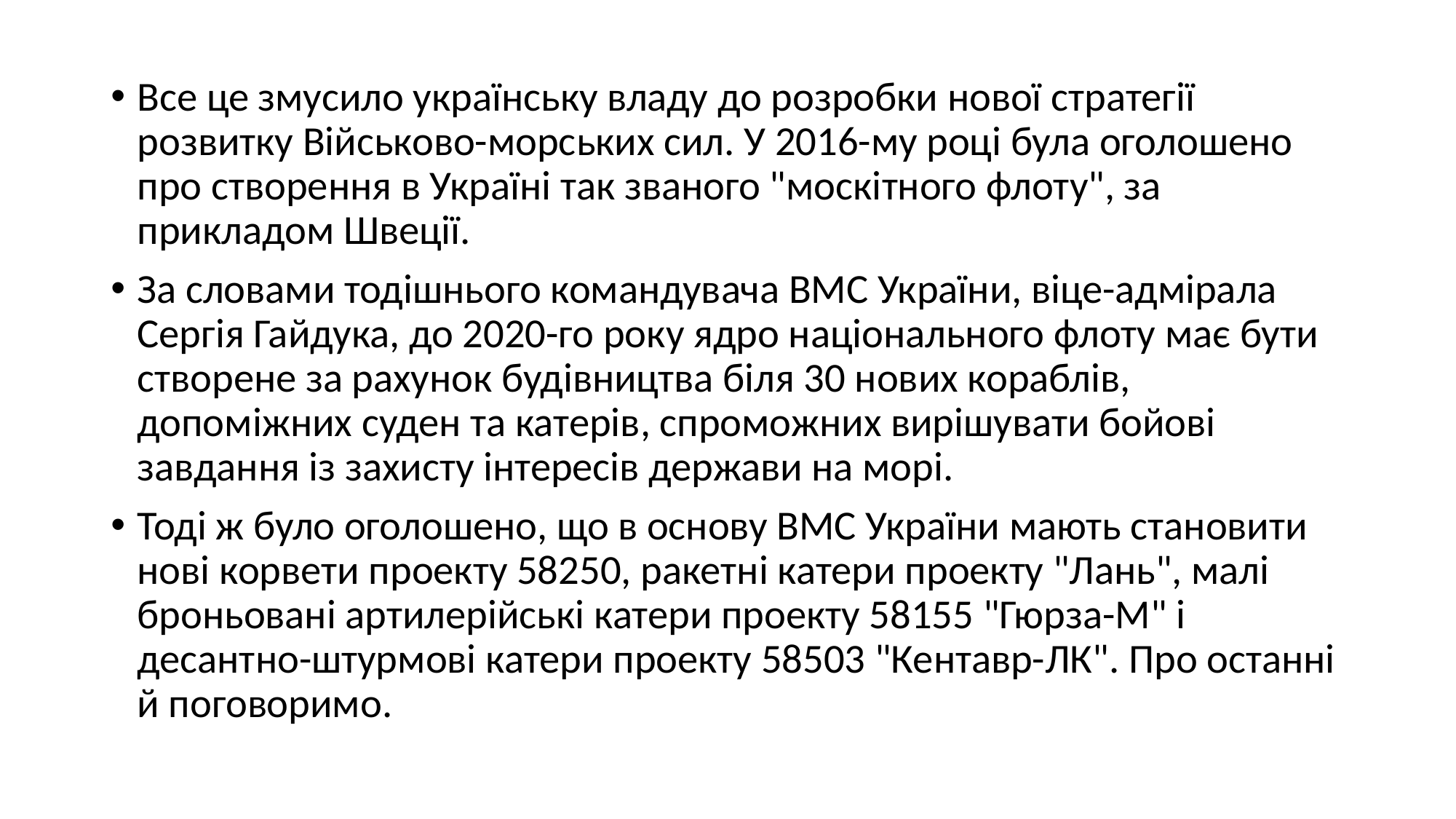

Все це змусило українську владу до розробки нової стратегії розвитку Військово-морських сил. У 2016-му році була оголошено про створення в Україні так званого "москітного флоту", за прикладом Швеції.
За словами тодішнього командувача ВМС України, віце-адмірала Сергія Гайдука, до 2020-го року ядро національного флоту має бути створене за рахунок будівництва біля 30 нових кораблів, допоміжних суден та катерів, спроможних вирішувати бойові завдання із захисту інтересів держави на морі.
Тоді ж було оголошено, що в основу ВМС України мають становити нові корвети проекту 58250, ракетні катери проекту "Лань", малі броньовані артилерійські катери проекту 58155 "Гюрза-М" і десантно-штурмові катери проекту 58503 "Кентавр-ЛК". Про останні й поговоримо.